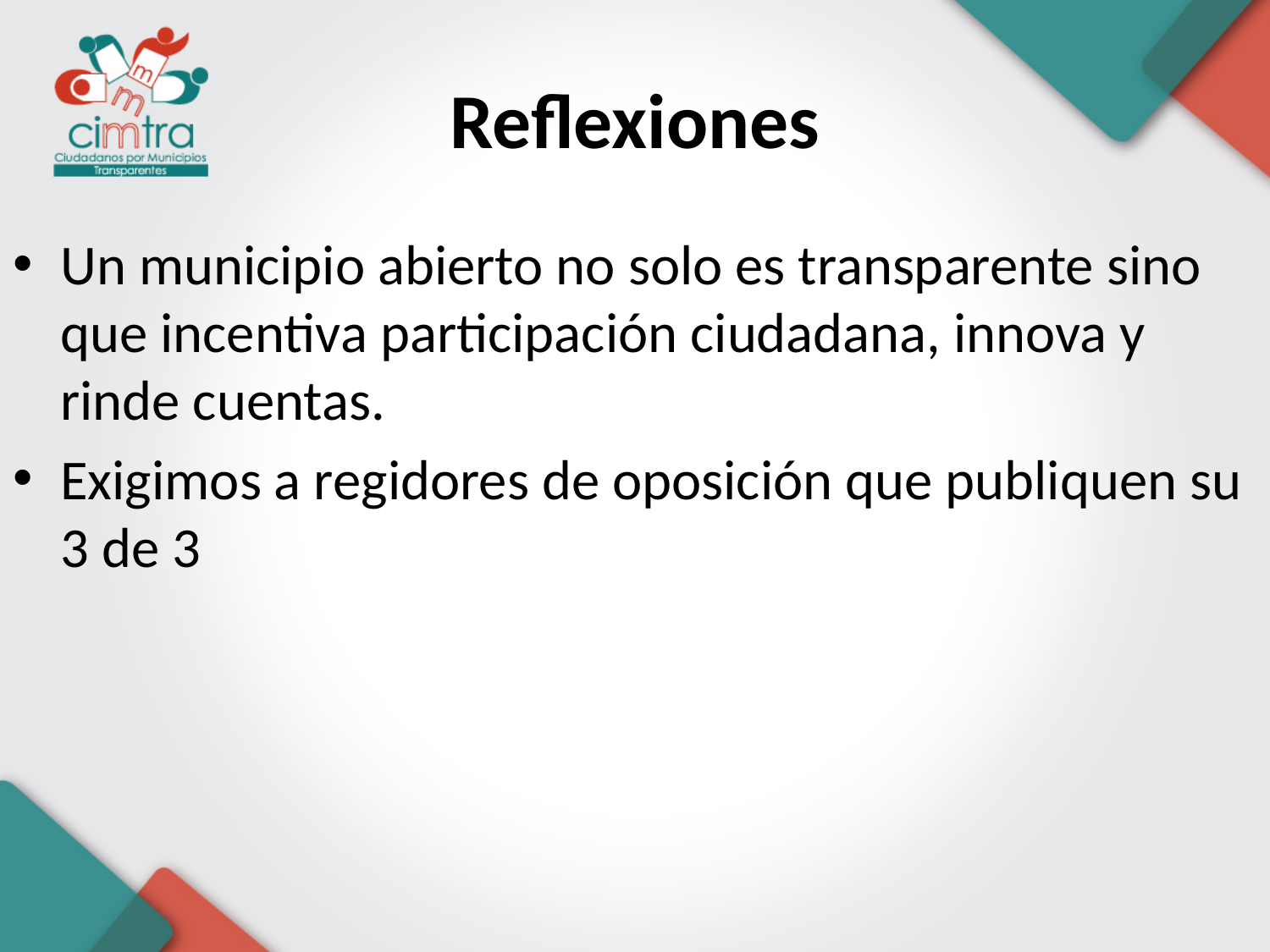

# Reflexiones
Un municipio abierto no solo es transparente sino que incentiva participación ciudadana, innova y rinde cuentas.
Exigimos a regidores de oposición que publiquen su 3 de 3